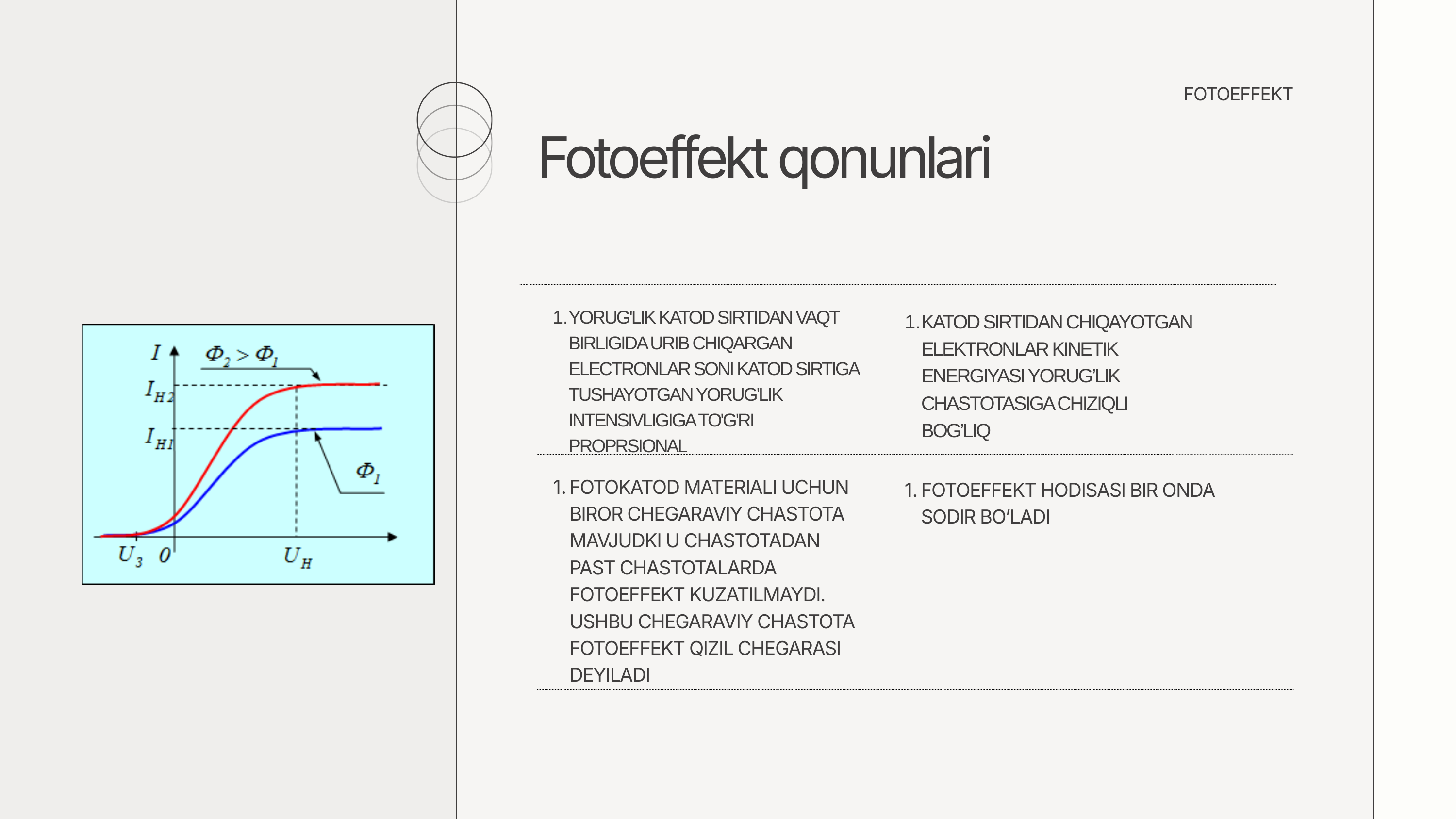

FOTOEFFEKT

Fotoeffekt qonunlari

YORUG'LIK KATOD SIRTIDAN VAQT BIRLIGIDA URIB CHIQARGAN ELECTRONLAR SONI KATOD SIRTIGA TUSHAYOTGAN YORUG'LIK INTENSIVLIGIGA TO'G'RI PROPRSIONAL
KATOD SIRTIDAN CHIQAYOTGAN ELEKTRONLAR KINETIK ENERGIYASI YORUG’LIK CHASTOTASIGA CHIZIQLI BOG’LIQ

FOTOKATOD MATERIALI UCHUN BIROR CHEGARAVIY CHASTOTA MAVJUDKI U CHASTOTADAN PAST CHASTOTALARDA FOTOEFFEKT KUZATILMAYDI. USHBU CHEGARAVIY CHASTOTA FOTOEFFEKT QIZIL CHEGARASI DEYILADI
FOTOEFFEKT HODISASI BIR ONDA SODIR BO’LADI